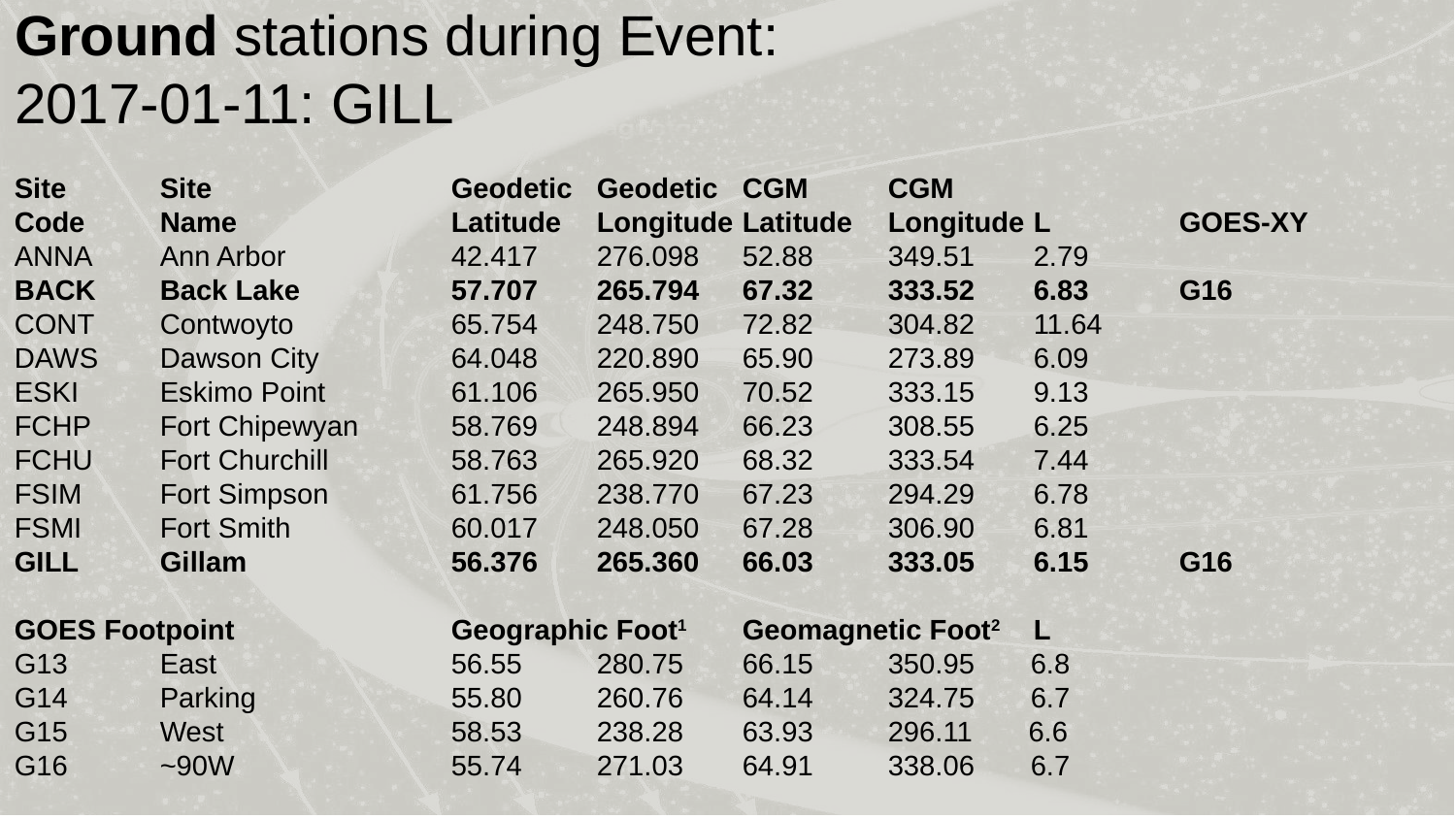

# Ground stations during Event:
2017-01-11: GILL
Site	Site		Geodetic	Geodetic	CGM	CGM
Code	Name		Latitude	Longitude	Latitude	Longitude	L	GOES-XY
ANNA	Ann Arbor		42.417	276.098	52.88	349.51	2.79
BACK	Back Lake		57.707	265.794	67.32	333.52	6.83	G16
CONT	Contwoyto		65.754	248.750	72.82	304.82	11.64
DAWS	Dawson City	64.048	220.890	65.90	273.89	6.09
ESKI	Eskimo Point	61.106	265.950	70.52	333.15	9.13
FCHP	Fort Chipewyan	58.769	248.894	66.23	308.55	6.25
FCHU	Fort Churchill	58.763	265.920	68.32	333.54	7.44
FSIM	Fort Simpson	61.756	238.770	67.23	294.29	6.78
FSMI	Fort Smith		60.017	248.050	67.28	306.90	6.81
GILL	Gillam		56.376	265.360	66.03	333.05	6.15	G16

GOES Footpoint		Geographic Foot1	Geomagnetic Foot2	L
G13	East		56.55 	280.75  	66.15 	350.95       6.8
G14	Parking		55.80 	260.76 	64.14 	324.75       6.7
G15	West		58.53 	238.28  	63.93 	296.11       6.6
G16	~90W		55.74 	271.03  	64.91 	338.06       6.7